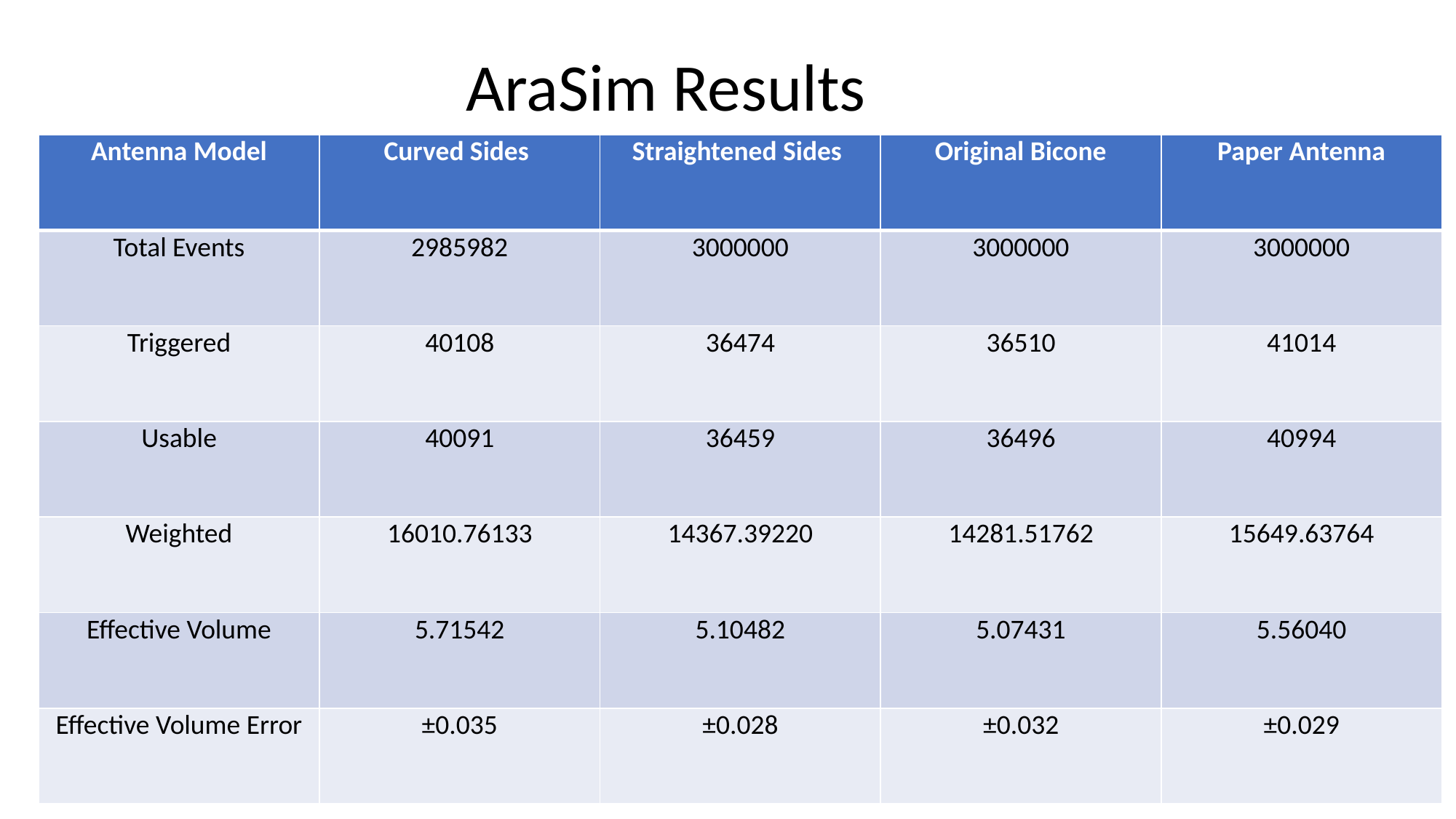

# AraSim Results
| Antenna Model | Curved Sides | Straightened Sides | Original Bicone | Paper Antenna |
| --- | --- | --- | --- | --- |
| Total Events | 2985982 | 3000000 | 3000000 | 3000000 |
| Triggered | 40108 | 36474 | 36510 | 41014 |
| Usable | 40091 | 36459 | 36496 | 40994 |
| Weighted | 16010.76133 | 14367.39220 | 14281.51762 | 15649.63764 |
| Effective Volume | 5.71542 | 5.10482 | 5.07431 | 5.56040 |
| Effective Volume Error | ±0.035 | ±0.028 | ±0.032 | ±0.029 |